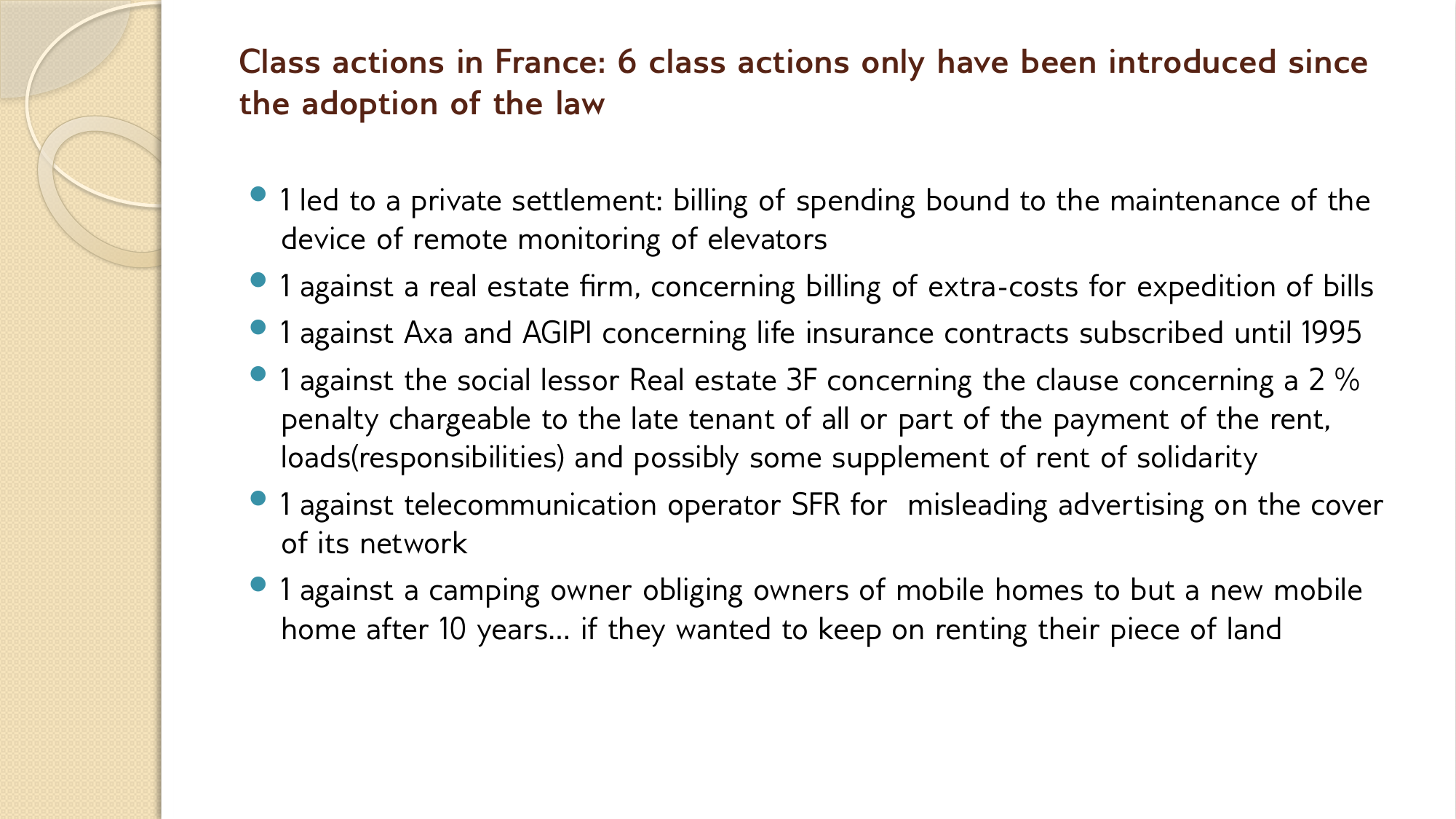

# Class actions in France: 6 class actions only have been introduced since the adoption of the law
1 led to a private settlement: billing of spending bound to the maintenance of the device of remote monitoring of elevators
1 against a real estate firm, concerning billing of extra-costs for expedition of bills
1 against Axa and AGIPI concerning life insurance contracts subscribed until 1995
1 against the social lessor Real estate 3F concerning the clause concerning a 2 % penalty chargeable to the late tenant of all or part of the payment of the rent, loads(responsibilities) and possibly some supplement of rent of solidarity
1 against telecommunication operator SFR for  misleading advertising on the cover of its network
1 against a camping owner obliging owners of mobile homes to but a new mobile home after 10 years… if they wanted to keep on renting their piece of land